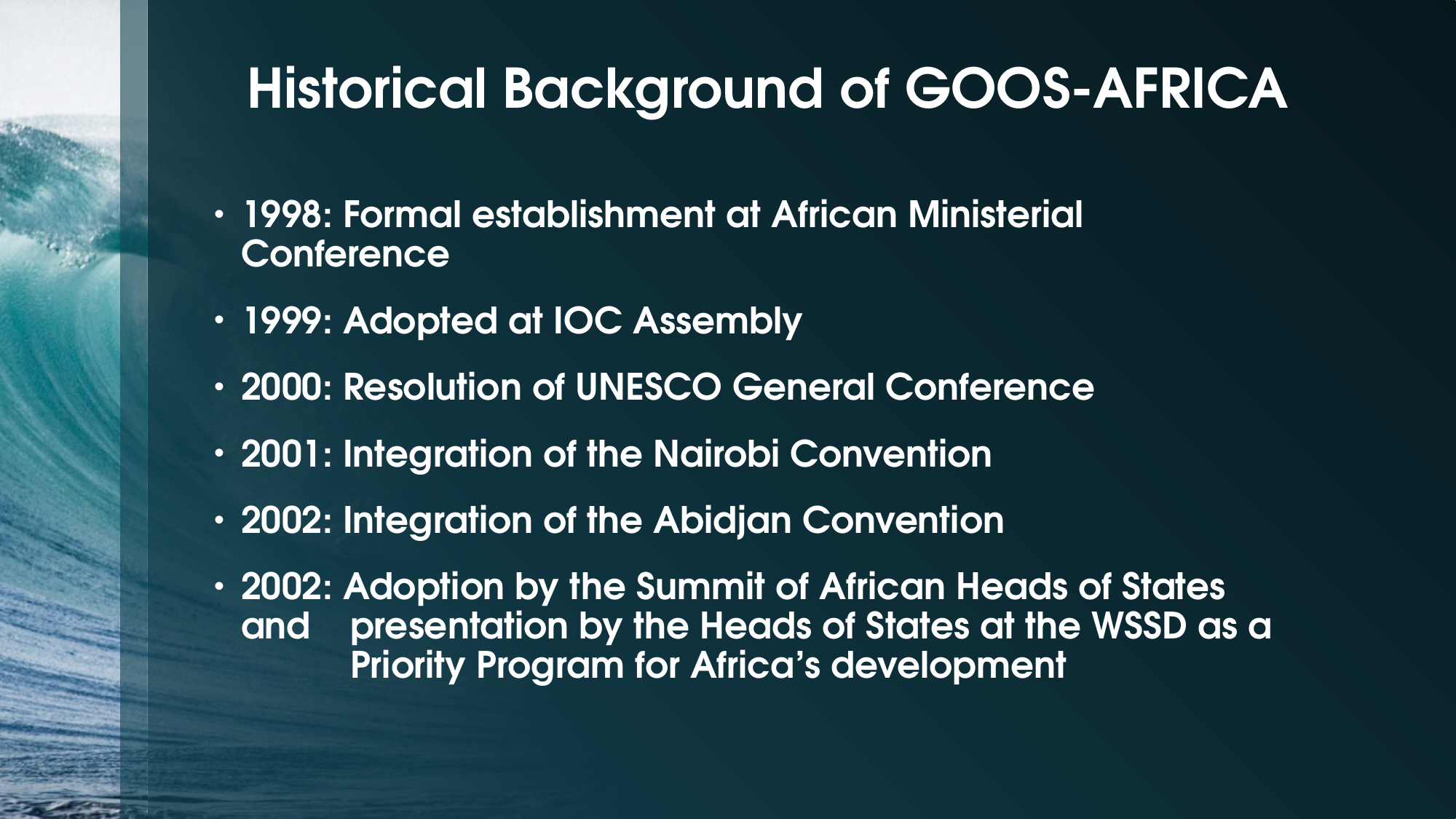

# Historical Background of GOOS-AFRICA
1998: Formal establishment at African Ministerial Conference
1999: Adopted at IOC Assembly
2000: Resolution of UNESCO General Conference
2001: Integration of the Nairobi Convention
2002: Integration of the Abidjan Convention
2002: Adoption by the Summit of African Heads of States and 	presentation by the Heads of States at the WSSD as a 	Priority Program for Africa’s development